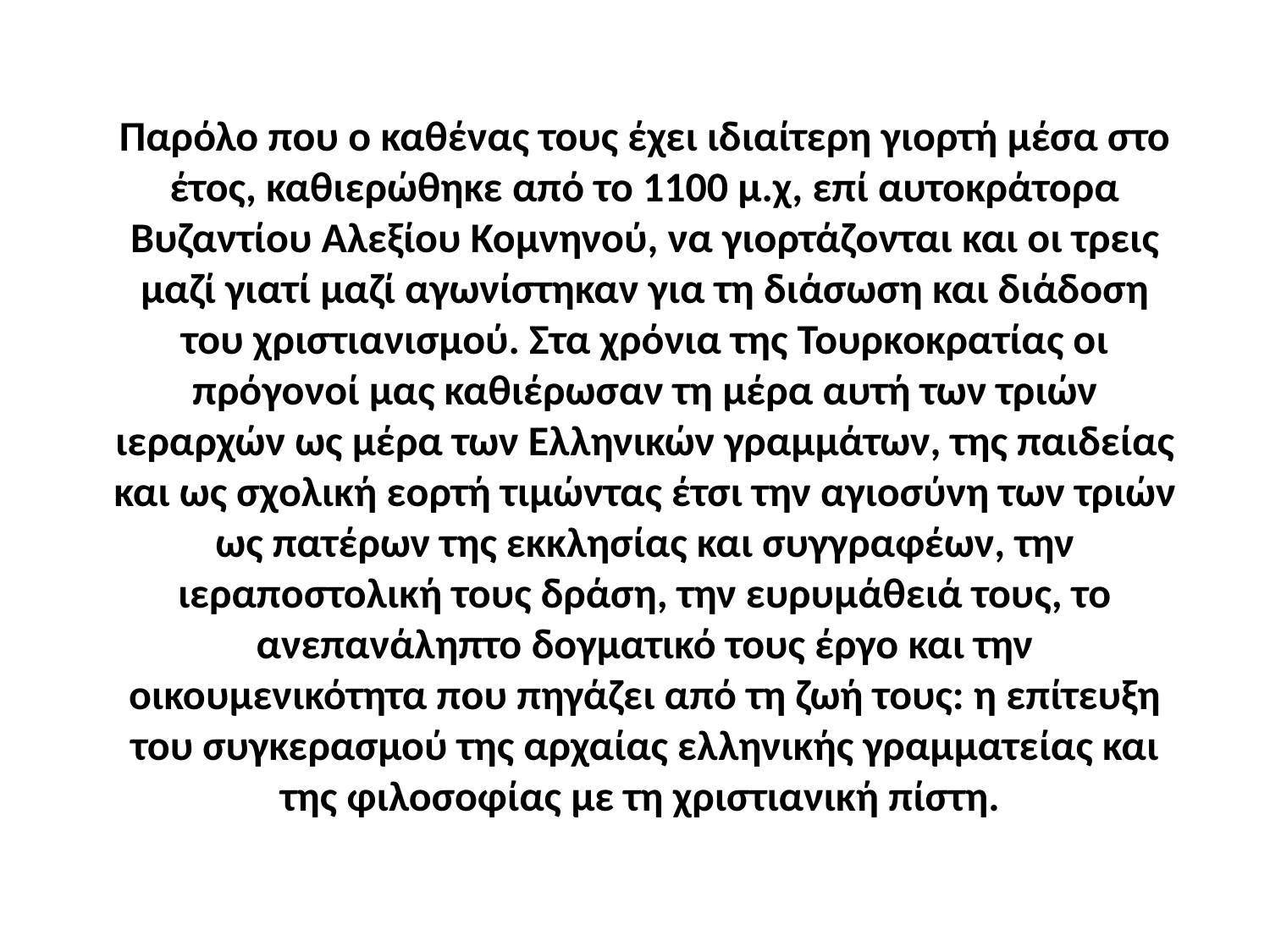

Παρόλο που ο καθένας τους έχει ιδιαίτερη γιορτή μέσα στο έτος, καθιερώθηκε από το 1100 μ.χ, επί αυτοκράτορα Βυζαντίου Αλεξίου Κομνηνού, να γιορτάζονται και οι τρεις μαζί γιατί μαζί αγωνίστηκαν για τη διάσωση και διάδοση του χριστιανισμού. Στα χρόνια της Τουρκοκρατίας οι πρόγονοί μας καθιέρωσαν τη μέρα αυτή των τριών ιεραρχών ως μέρα των Ελληνικών γραμμάτων, της παιδείας και ως σχολική εορτή τιμώντας έτσι την αγιοσύνη των τριών ως πατέρων της εκκλησίας και συγγραφέων, την ιεραποστολική τους δράση, την ευρυμάθειά τους, το ανεπανάληπτο δογματικό τους έργο και την οικουμενικότητα που πηγάζει από τη ζωή τους: η επίτευξη του συγκερασμού της αρχαίας ελληνικής γραμματείας και της φιλοσοφίας με τη χριστιανική πίστη.